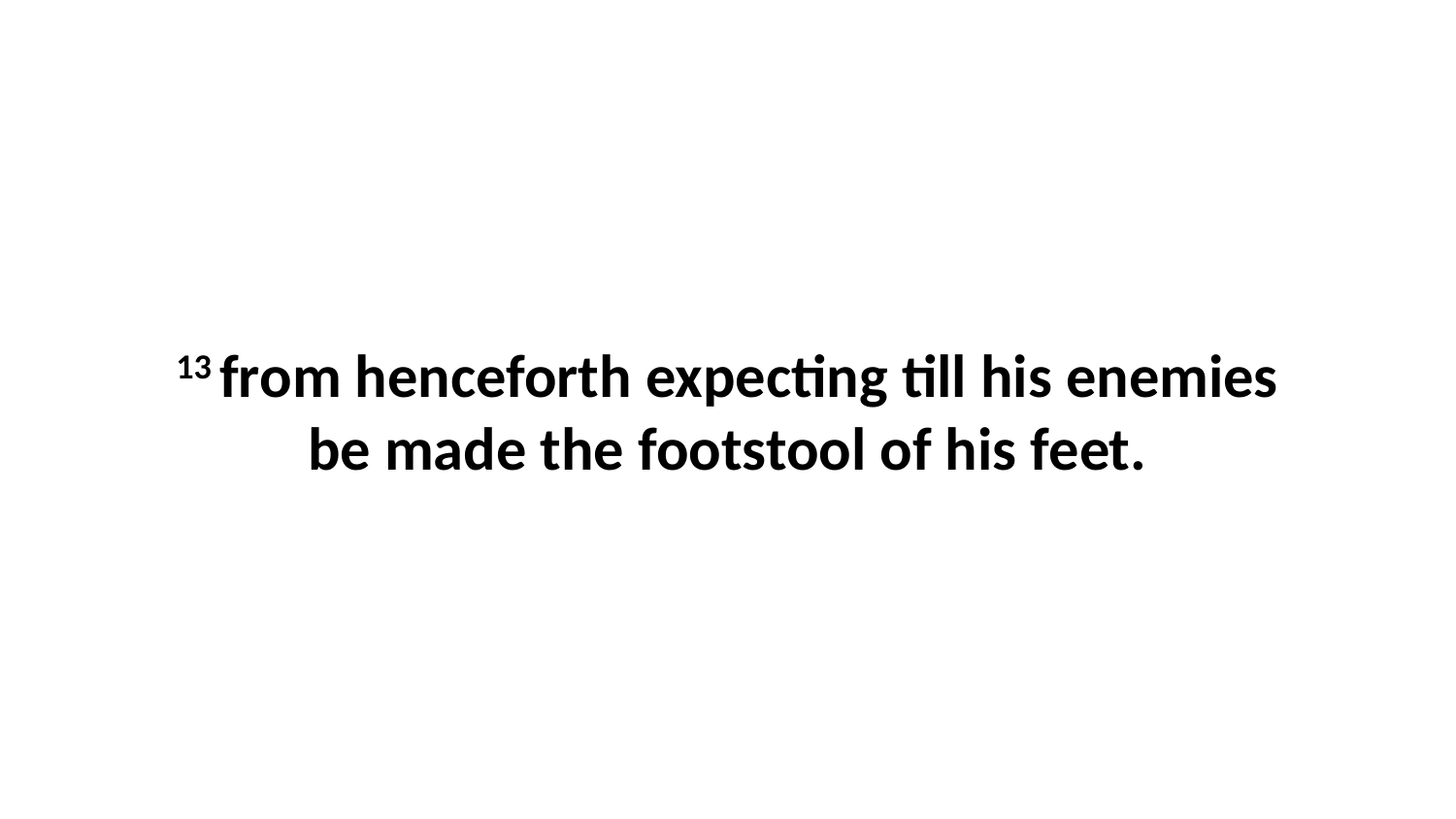

13 from henceforth expecting till his enemies be made the footstool of his feet.